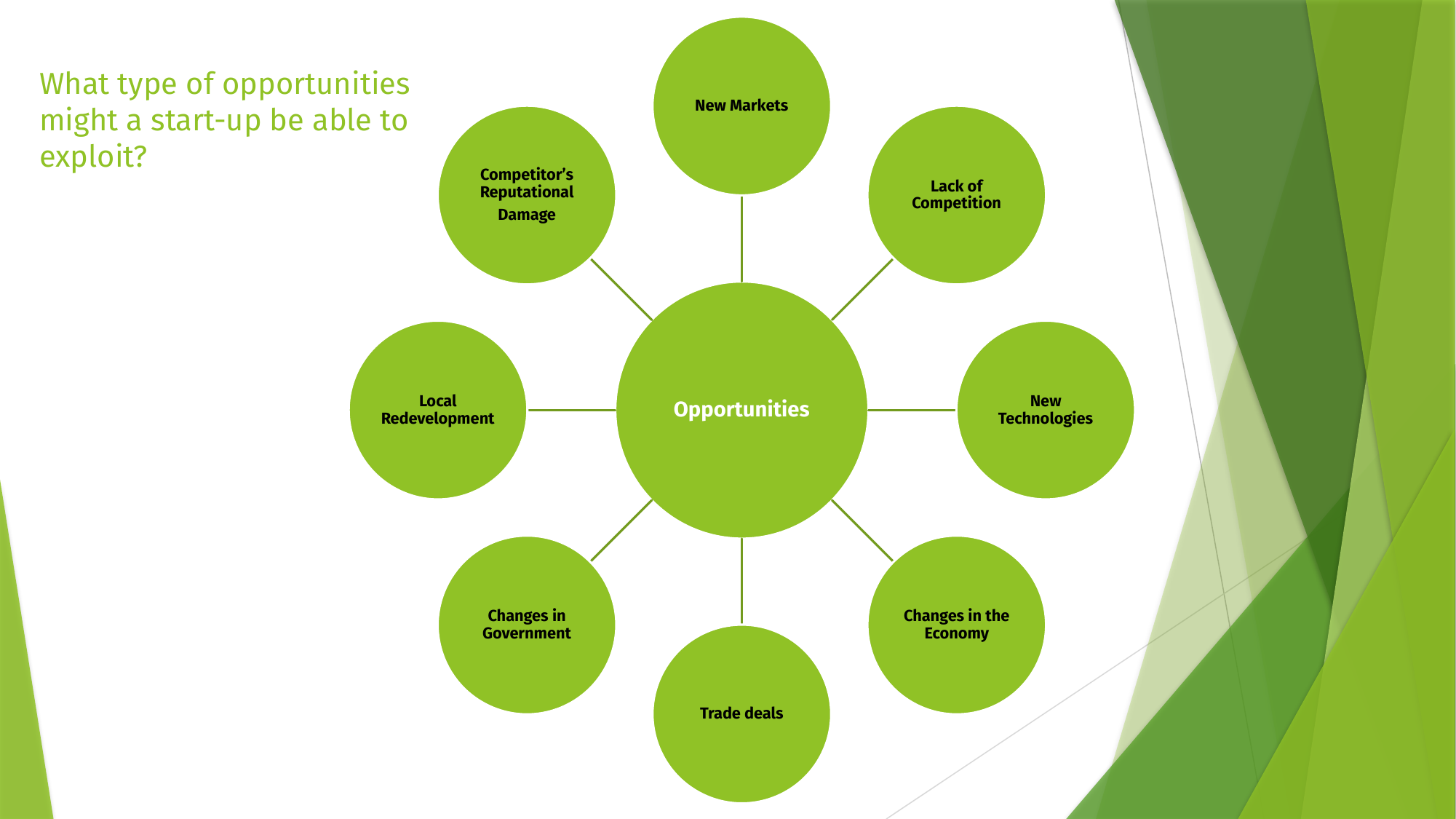

Opportunities

New Markets

Lack of Competition

New Technologies

Changes in the Economy

Trade deals

Changes in Government

Local Redevelopment

Competitor’s Reputational
Damage
# What type of opportunities might a start-up be able to exploit?